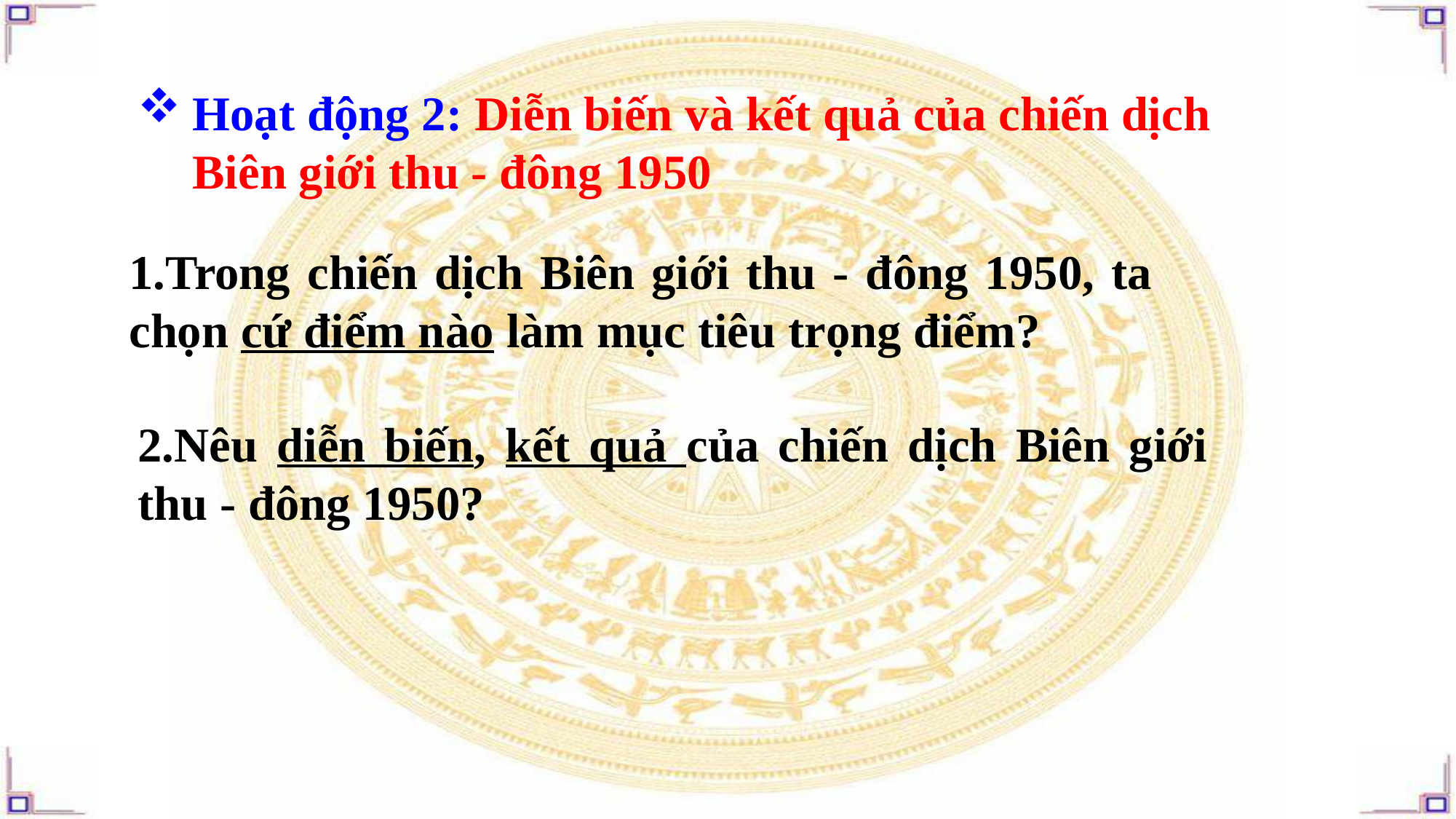

Hoạt động 2: Diễn biến và kết quả của chiến dịch Biên giới thu - đông 1950
1.Trong chiến dịch Biên giới thu - đông 1950, ta chọn cứ điểm nào làm mục tiêu trọng điểm?
2.Nêu diễn biến, kết quả của chiến dịch Biên giới thu - đông 1950?